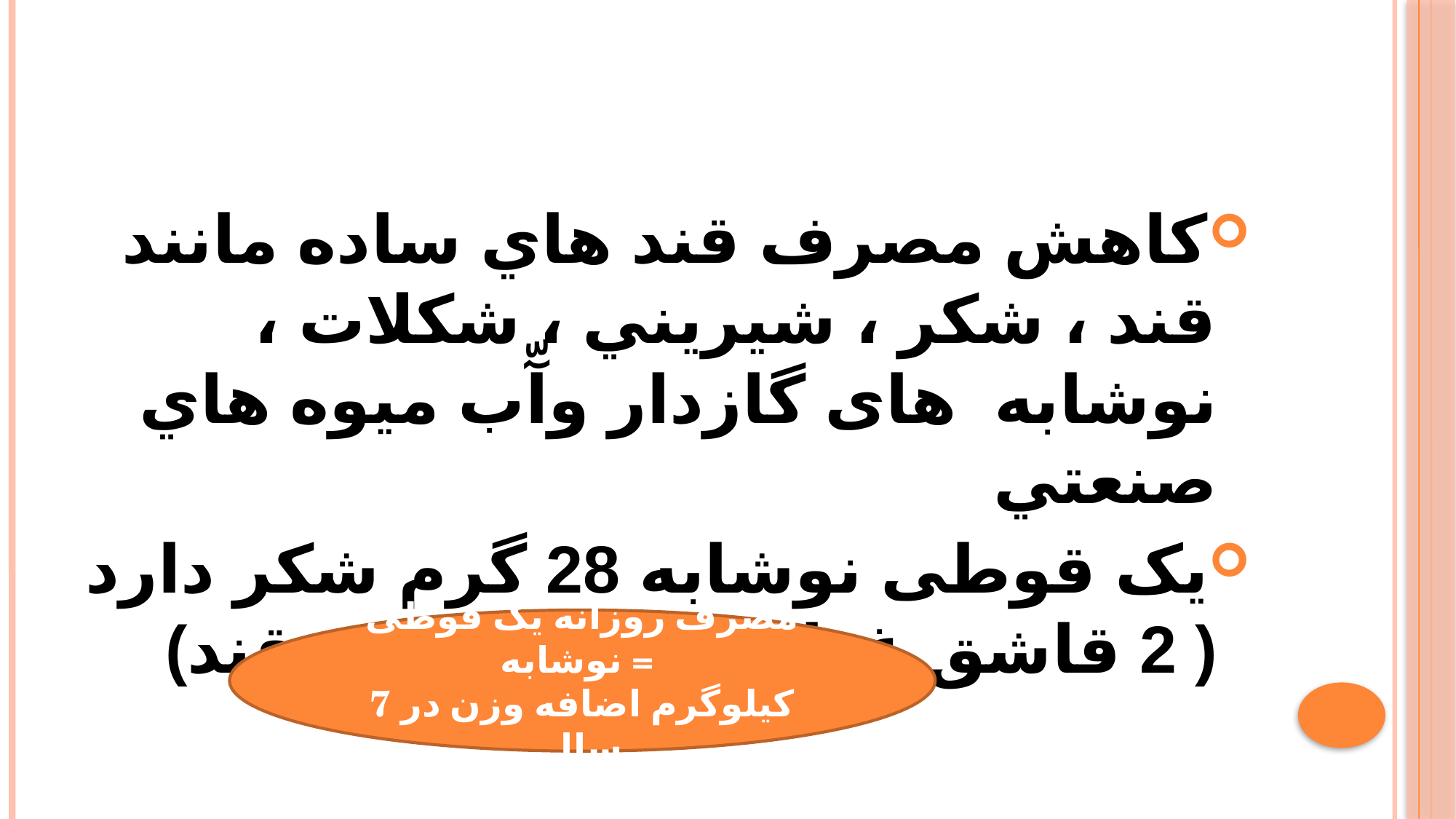

#
کاهش مصرف قند هاي ساده مانند قند ، شكر ، شيريني ، شكلات ، نوشابه  های گازدار وآّب ميوه هاي صنعتي
یک قوطی نوشابه 28 گرم شکر دارد ( 2 قاشق غذاخوری یا 12 حبه قند)
مصرف روزانه یک قوطی نوشابه =
7 کیلوگرم اضافه وزن در سال